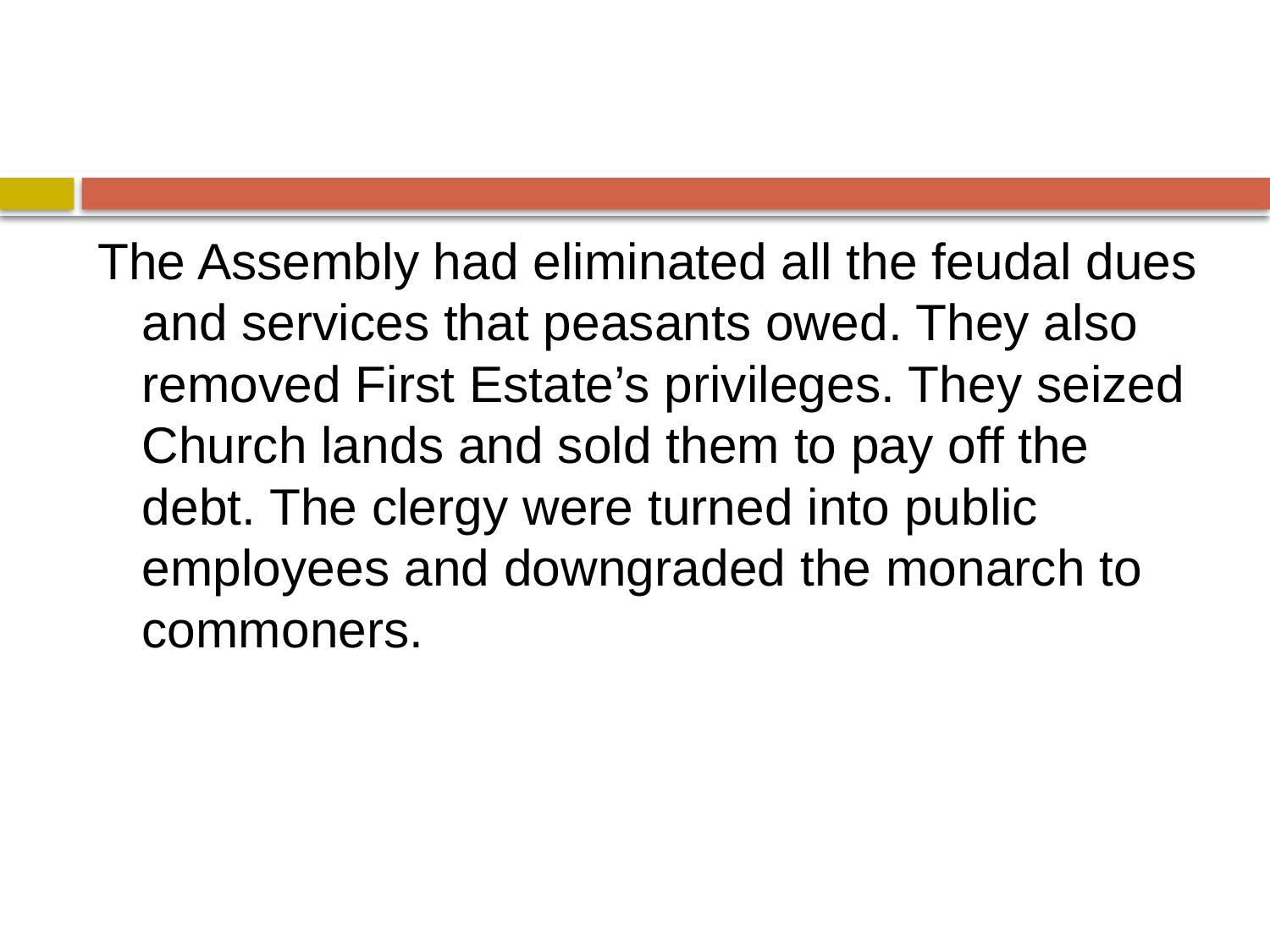

#
The Assembly had eliminated all the feudal dues and services that peasants owed. They also removed First Estate’s privileges. They seized Church lands and sold them to pay off the debt. The clergy were turned into public employees and downgraded the monarch to commoners.